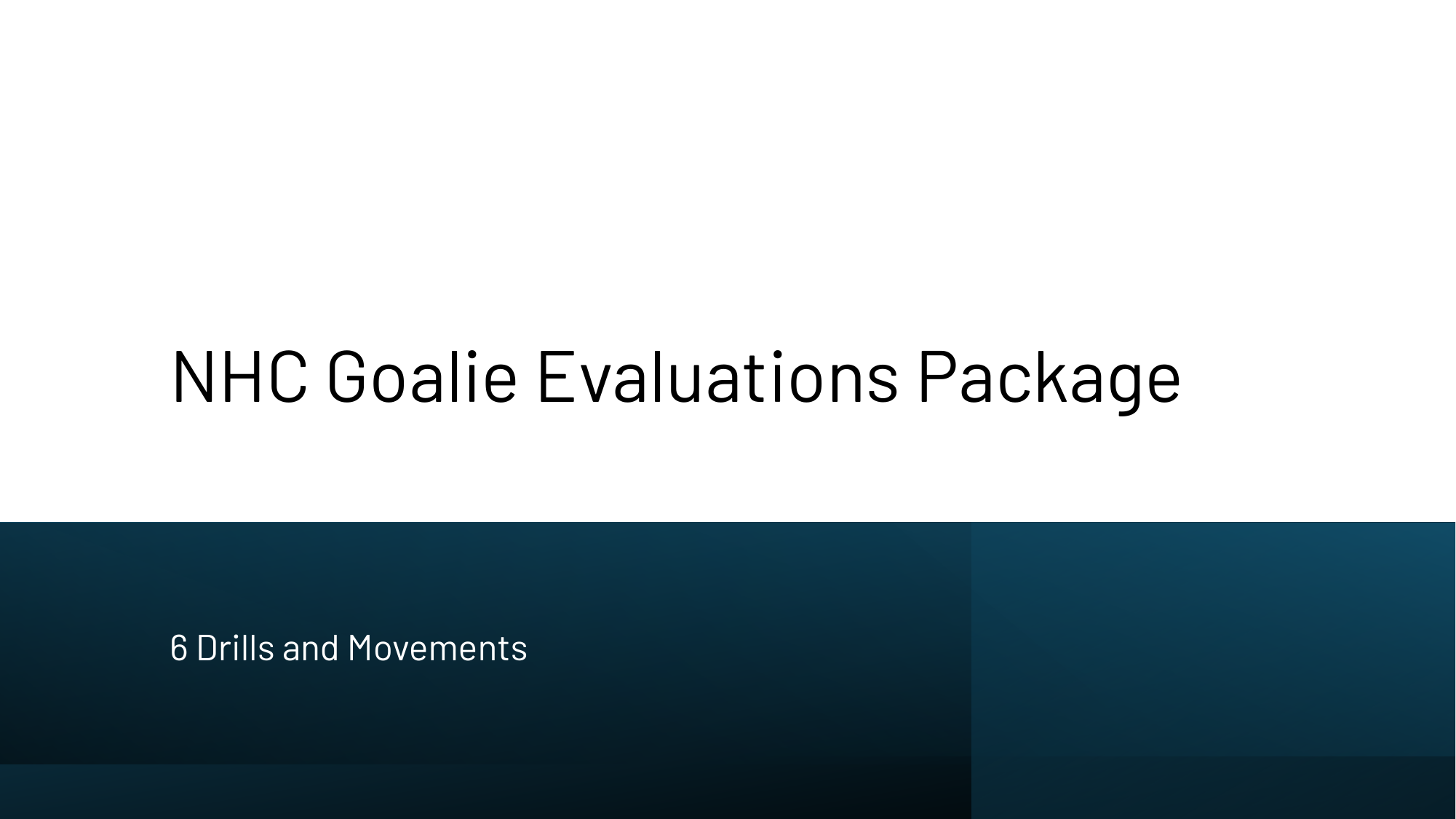

# NHC Goalie Evaluations Package

6 Drills and Movements